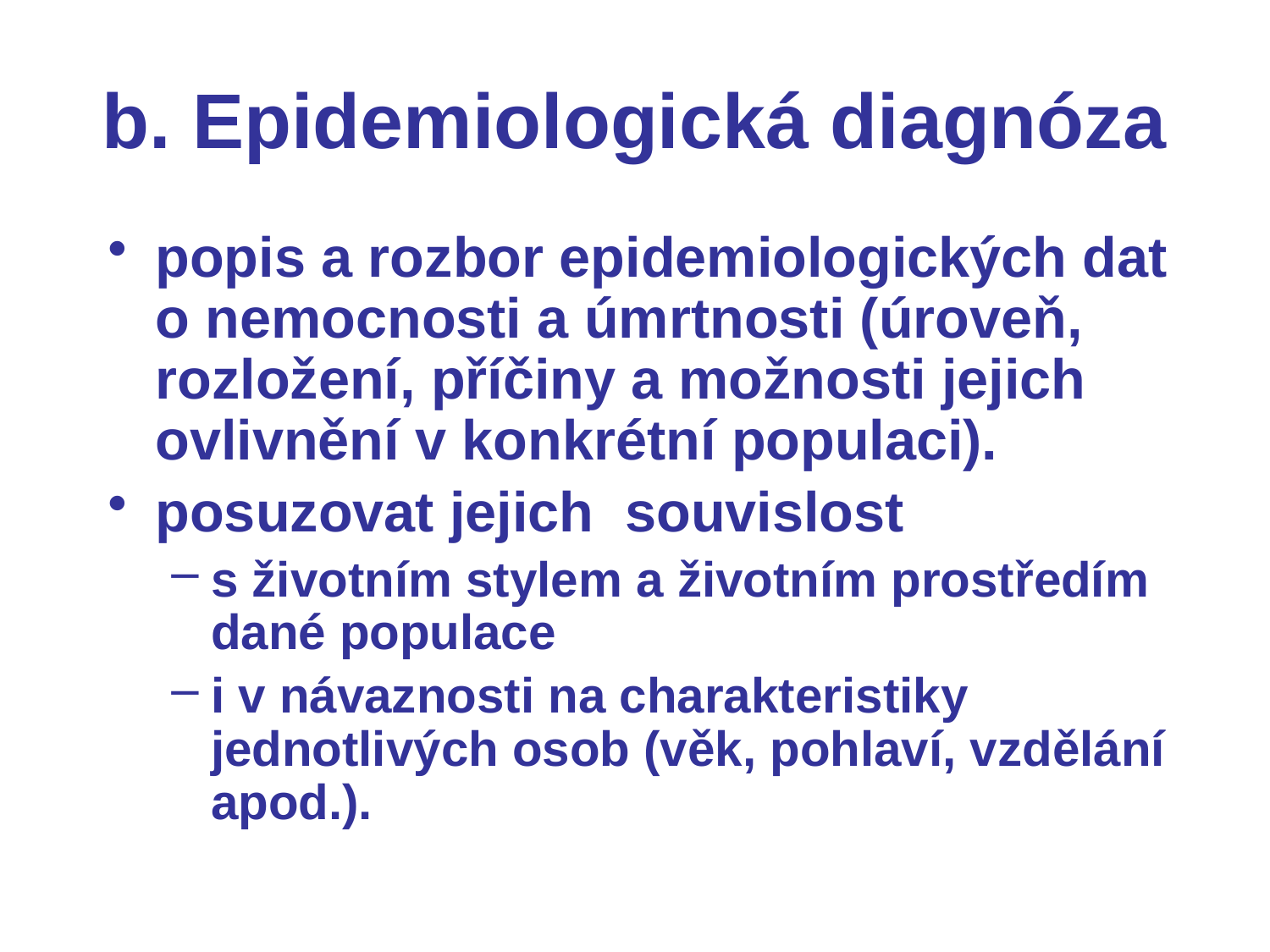

# b. Epidemiologická diagnóza
popis a rozbor epidemiologických dat o nemocnosti a úmrtnosti (úroveň, rozložení, příčiny a možnosti jejich ovlivnění v konkrétní populaci).
posuzovat jejich  souvislost
s životním stylem a životním prostředím dané populace
i v návaznosti na charakteristiky jednotlivých osob (věk, pohlaví, vzdělání apod.).